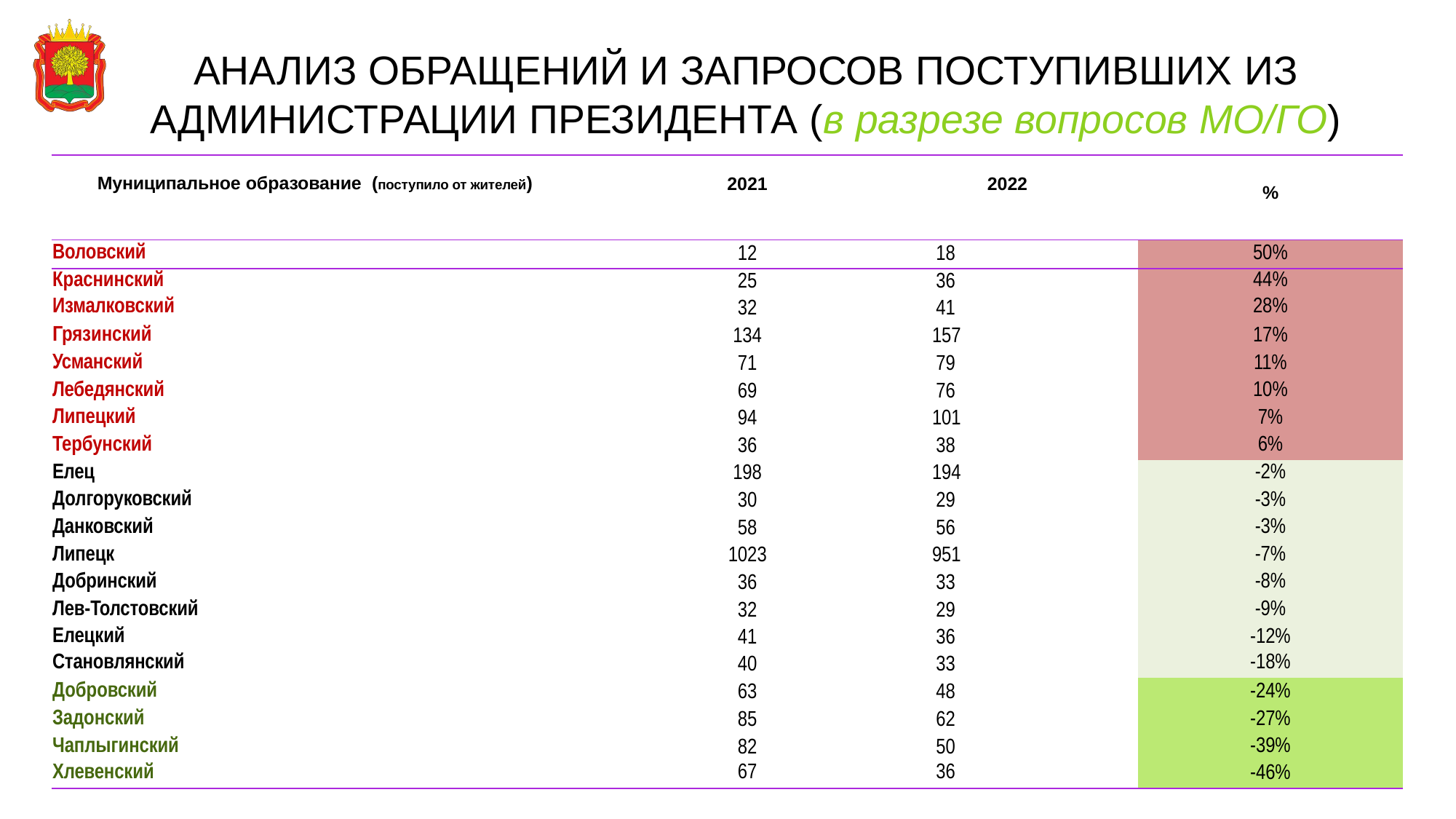

# АНАЛИЗ ОБРАЩЕНИЙ И ЗАПРОСОВ ПОСТУПИВШИХ ИЗ
АДМИНИСТРАЦИИ ПРЕЗИДЕНТА (в разрезе вопросов МО/ГО)
| Муниципальное образование (поступило от жителей) | 2021 | 2022 | % |
| --- | --- | --- | --- |
| Воловский | 12 | 18 | 50% |
| Краснинский | 25 | 36 | 44% |
| Измалковский | 32 | 41 | 28% |
| Грязинский | 134 | 157 | 17% |
| Усманский | 71 | 79 | 11% |
| Лебедянский | 69 | 76 | 10% |
| Липецкий | 94 | 101 | 7% |
| Тербунский | 36 | 38 | 6% |
| Елец | 198 | 194 | -2% |
| Долгоруковский | 30 | 29 | -3% |
| Данковский | 58 | 56 | -3% |
| Липецк | 1023 | 951 | -7% |
| Добринский | 36 | 33 | -8% |
| Лев-Толстовский | 32 | 29 | -9% |
| Елецкий | 41 | 36 | -12% |
| Становлянский | 40 | 33 | -18% |
| Добровский | 63 | 48 | -24% |
| Задонский | 85 | 62 | -27% |
| Чаплыгинский | 82 | 50 | -39% |
| Хлевенский | 67 | 36 | -46% |